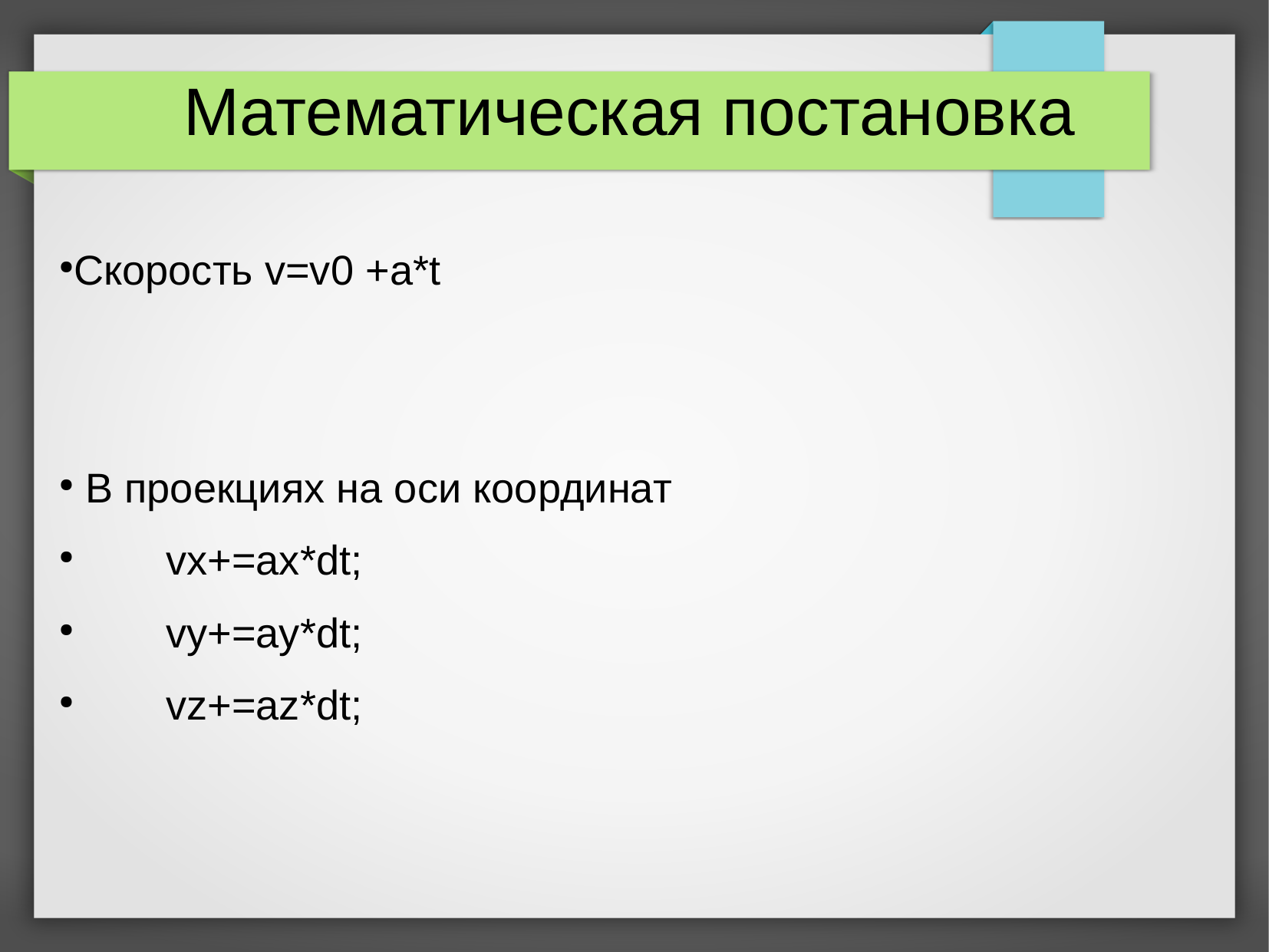

Математическая постановка

Скорость v=v0 +a*t

 В проекциях на оси координат
        vx+=ax*dt;
        vy+=ay*dt;
        vz+=az*dt;